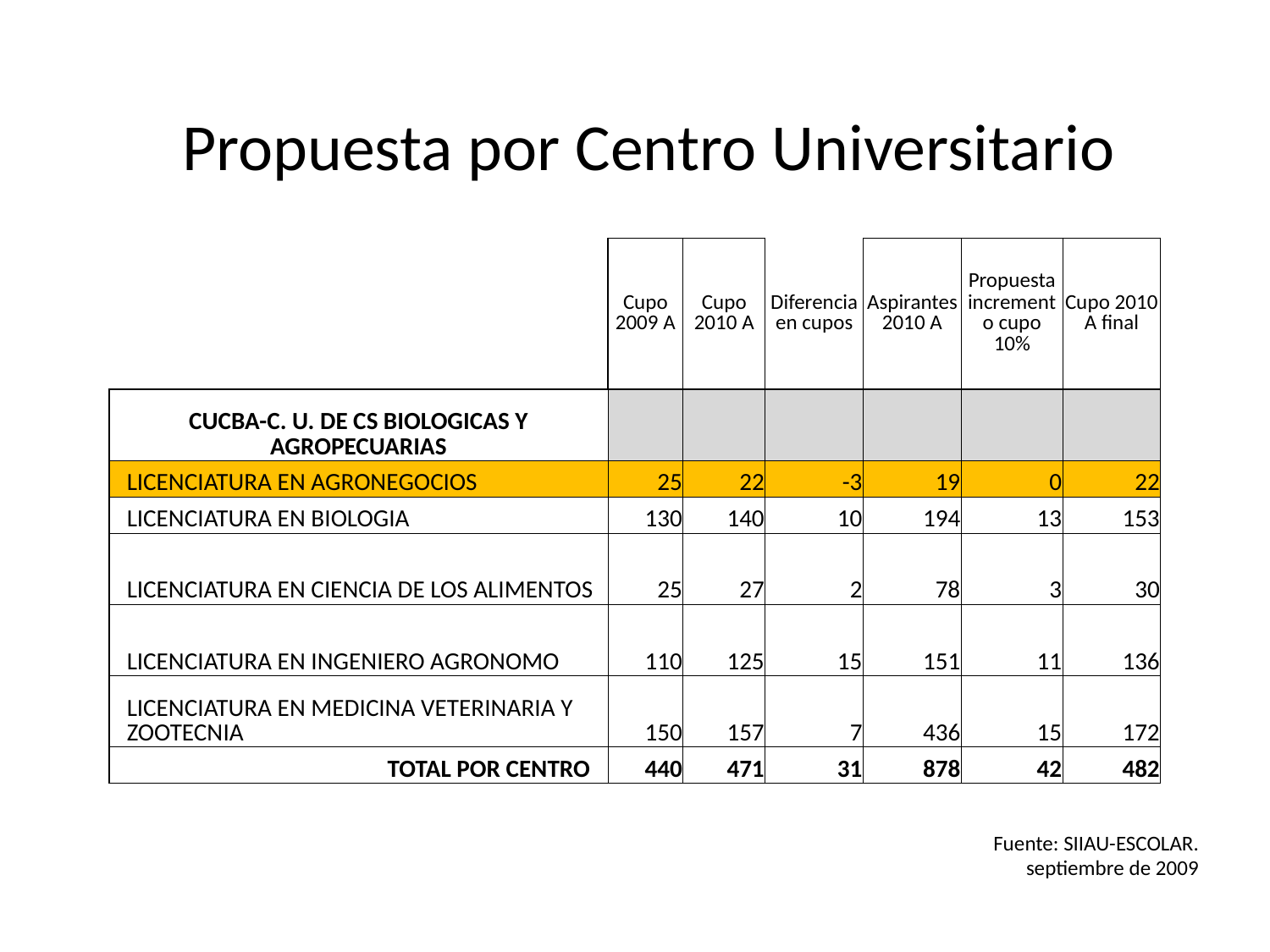

# Propuesta por Centro Universitario
|  | Cupo 2009 A | Cupo 2010 A | Diferencia en cupos | Aspirantes 2010 A | Propuesta incremento cupo 10% | Cupo 2010 A final |
| --- | --- | --- | --- | --- | --- | --- |
| CUCBA-C. U. DE CS BIOLOGICAS Y AGROPECUARIAS |  |  |  |  |  |  |
| LICENCIATURA EN AGRONEGOCIOS | 25 | 22 | -3 | 19 | 0 | 22 |
| LICENCIATURA EN BIOLOGIA | 130 | 140 | 10 | 194 | 13 | 153 |
| LICENCIATURA EN CIENCIA DE LOS ALIMENTOS | 25 | 27 | 2 | 78 | 3 | 30 |
| LICENCIATURA EN INGENIERO AGRONOMO | 110 | 125 | 15 | 151 | 11 | 136 |
| LICENCIATURA EN MEDICINA VETERINARIA Y ZOOTECNIA | 150 | 157 | 7 | 436 | 15 | 172 |
| TOTAL POR CENTRO | 440 | 471 | 31 | 878 | 42 | 482 |
Fuente: SIIAU-ESCOLAR.
septiembre de 2009